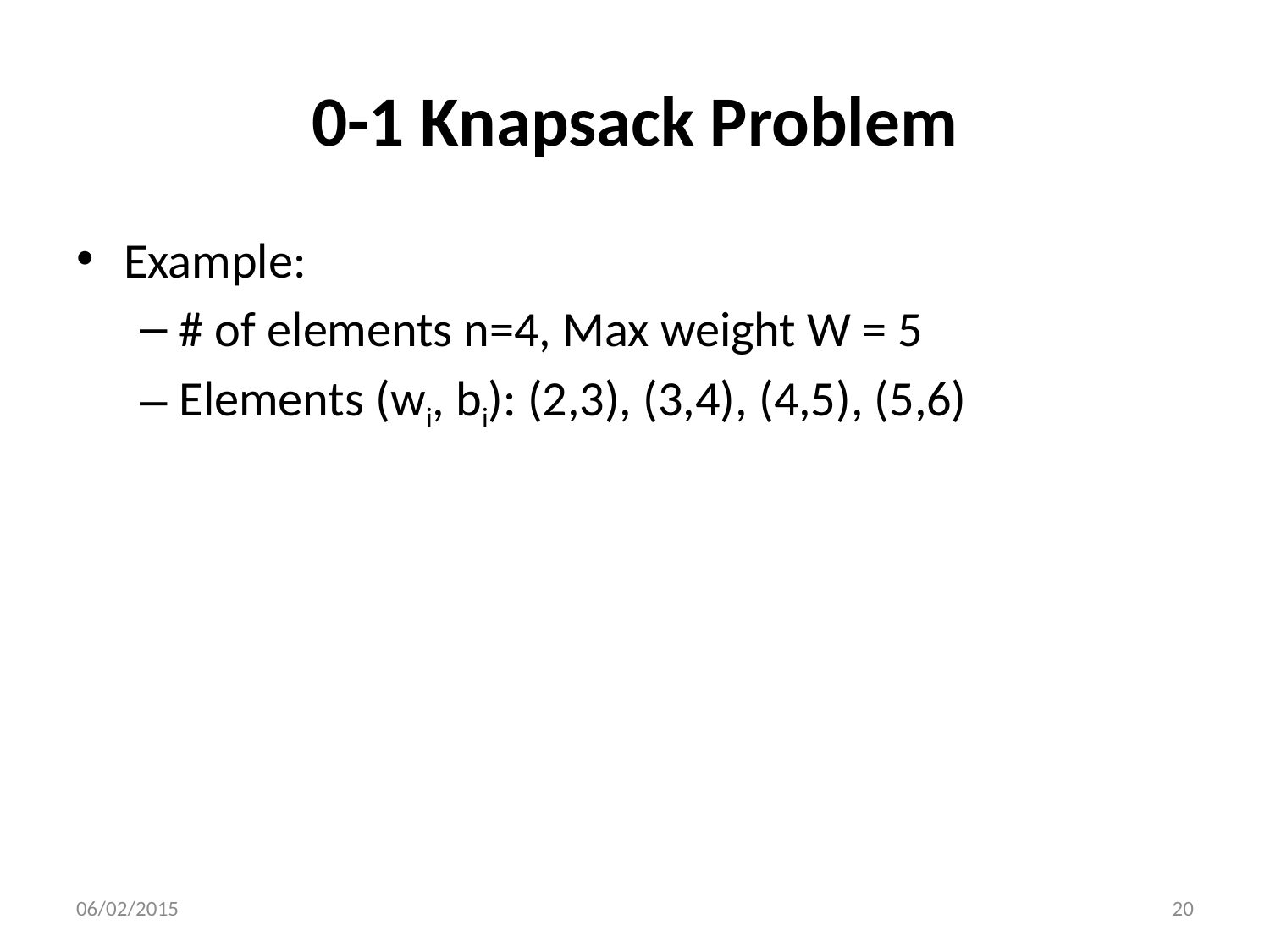

# 0-1 Knapsack Problem
Example:
# of elements n=4, Max weight W = 5
Elements (wi, bi): (2,3), (3,4), (4,5), (5,6)

06/02/2015
20